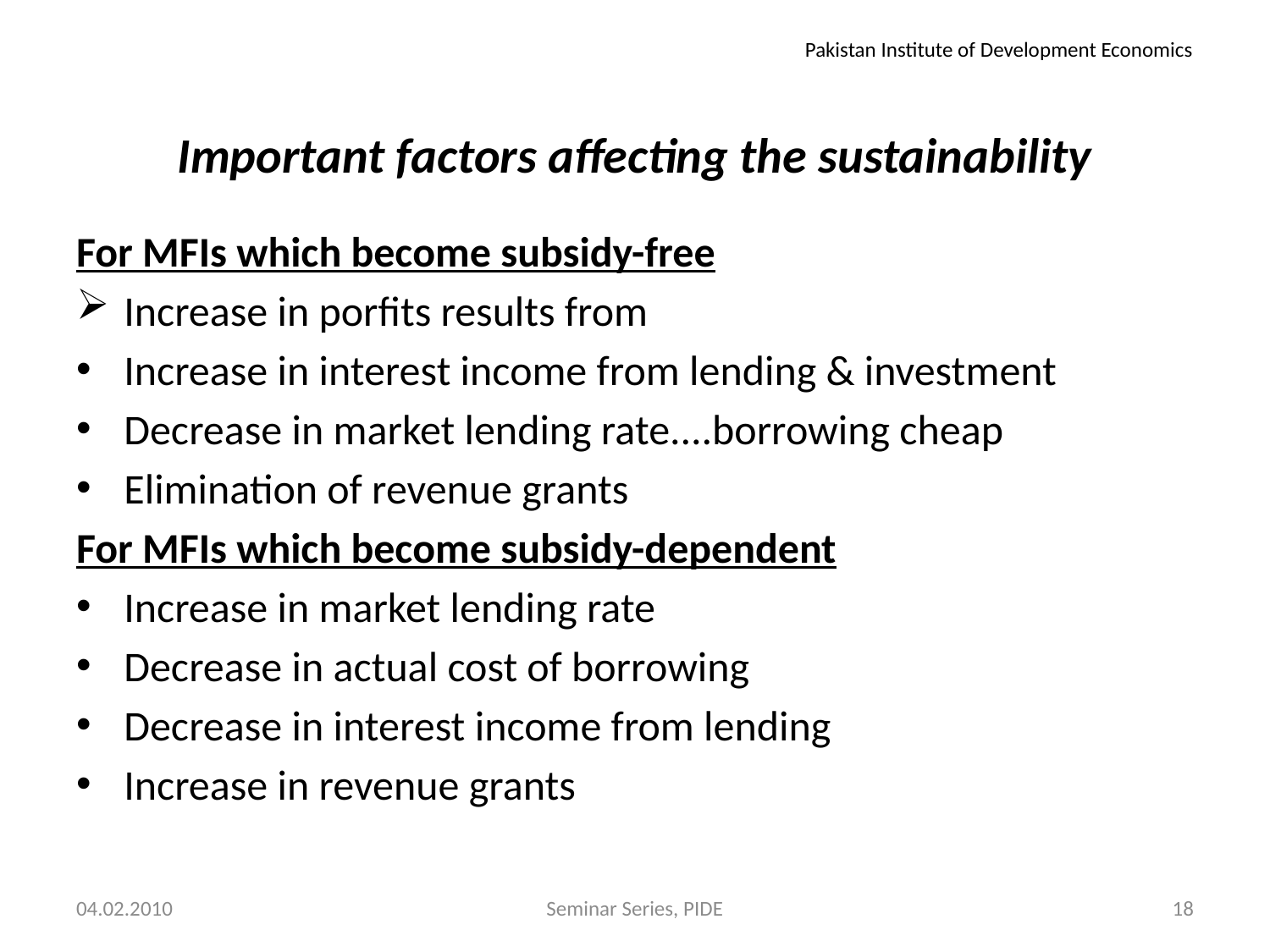

Pakistan Institute of Development Economics
# Important factors affecting the sustainability
For MFIs which become subsidy-free
Increase in porfits results from
Increase in interest income from lending & investment
Decrease in market lending rate....borrowing cheap
Elimination of revenue grants
For MFIs which become subsidy-dependent
Increase in market lending rate
Decrease in actual cost of borrowing
Decrease in interest income from lending
Increase in revenue grants

04.02.2010
Seminar Series, PIDE
18